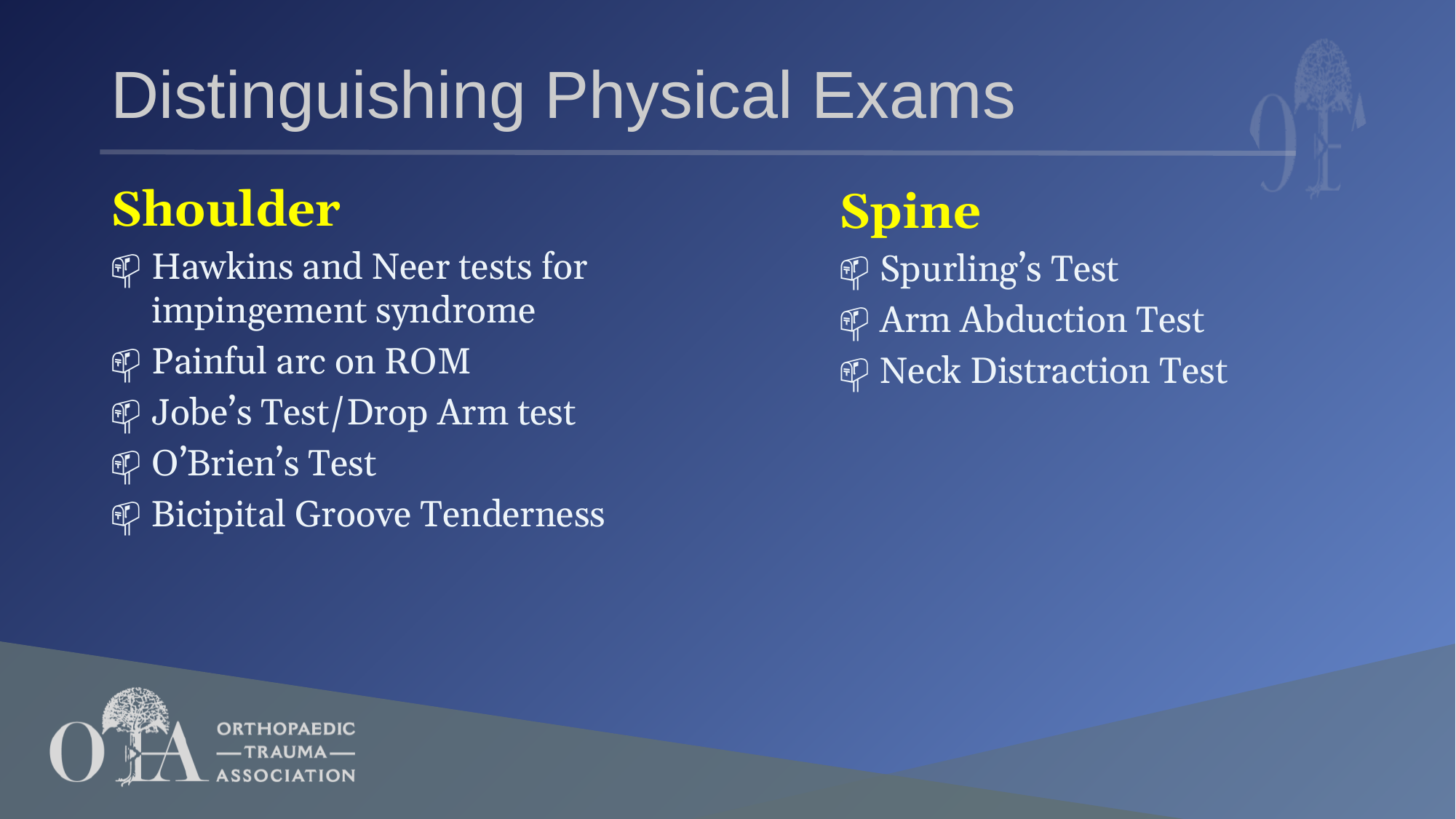

# Distinguishing Physical Exams
Shoulder
Hawkins and Neer tests for impingement syndrome
Painful arc on ROM
Jobe’s Test/Drop Arm test
O’Brien’s Test
Bicipital Groove Tenderness

Spine
Spurling’s Test
Arm Abduction Test
Neck Distraction Test